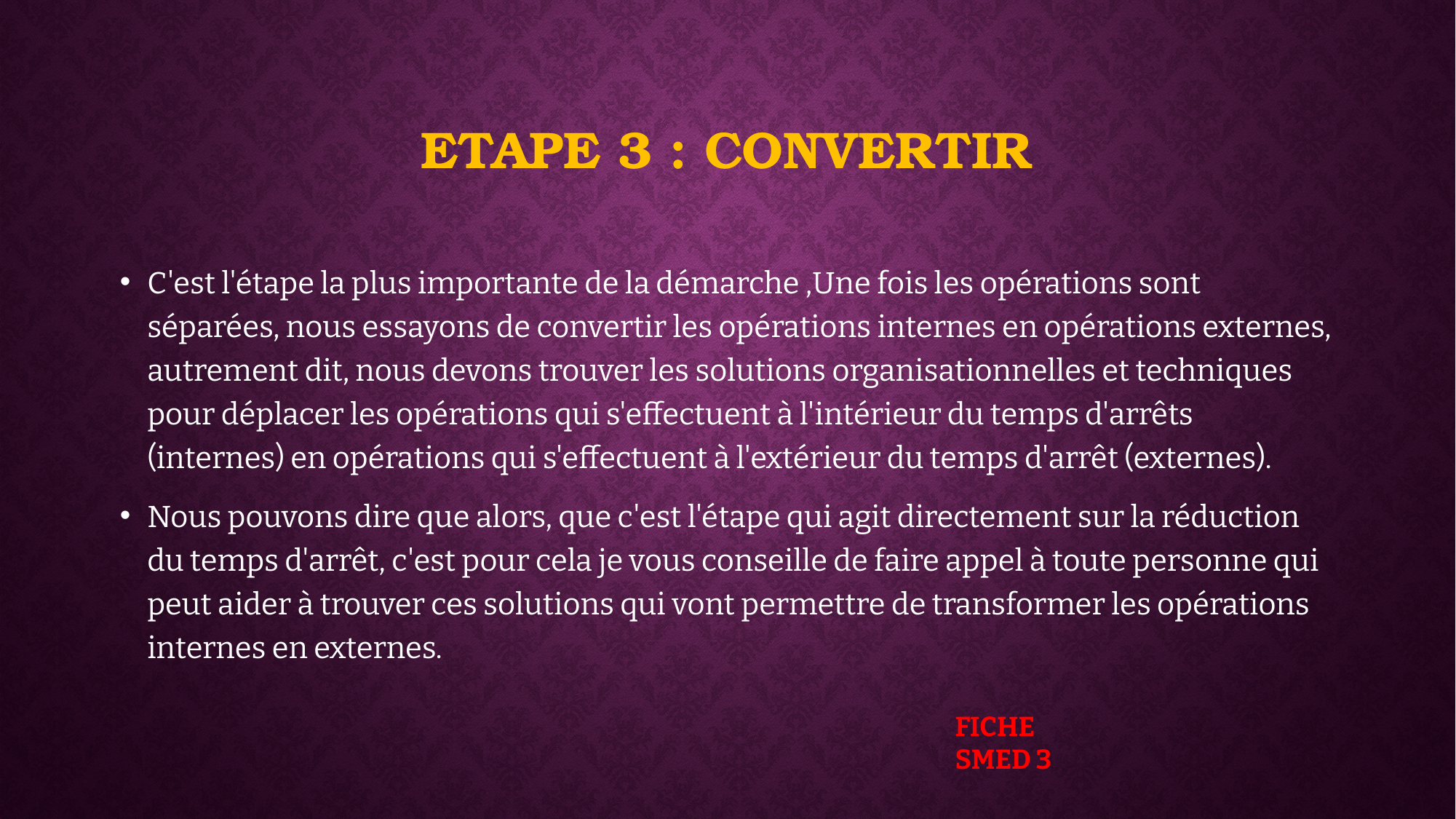

# ETAPE 3 : CONVERTIR
C'est l'étape la plus importante de la démarche ,Une fois les opérations sont séparées, nous essayons de convertir les opérations internes en opérations externes, autrement dit, nous devons trouver les solutions organisationnelles et techniques pour déplacer les opérations qui s'effectuent à l'intérieur du temps d'arrêts (internes) en opérations qui s'effectuent à l'extérieur du temps d'arrêt (externes).
Nous pouvons dire que alors, que c'est l'étape qui agit directement sur la réduction du temps d'arrêt, c'est pour cela je vous conseille de faire appel à toute personne qui peut aider à trouver ces solutions qui vont permettre de transformer les opérations internes en externes.

FICHE SMED 3